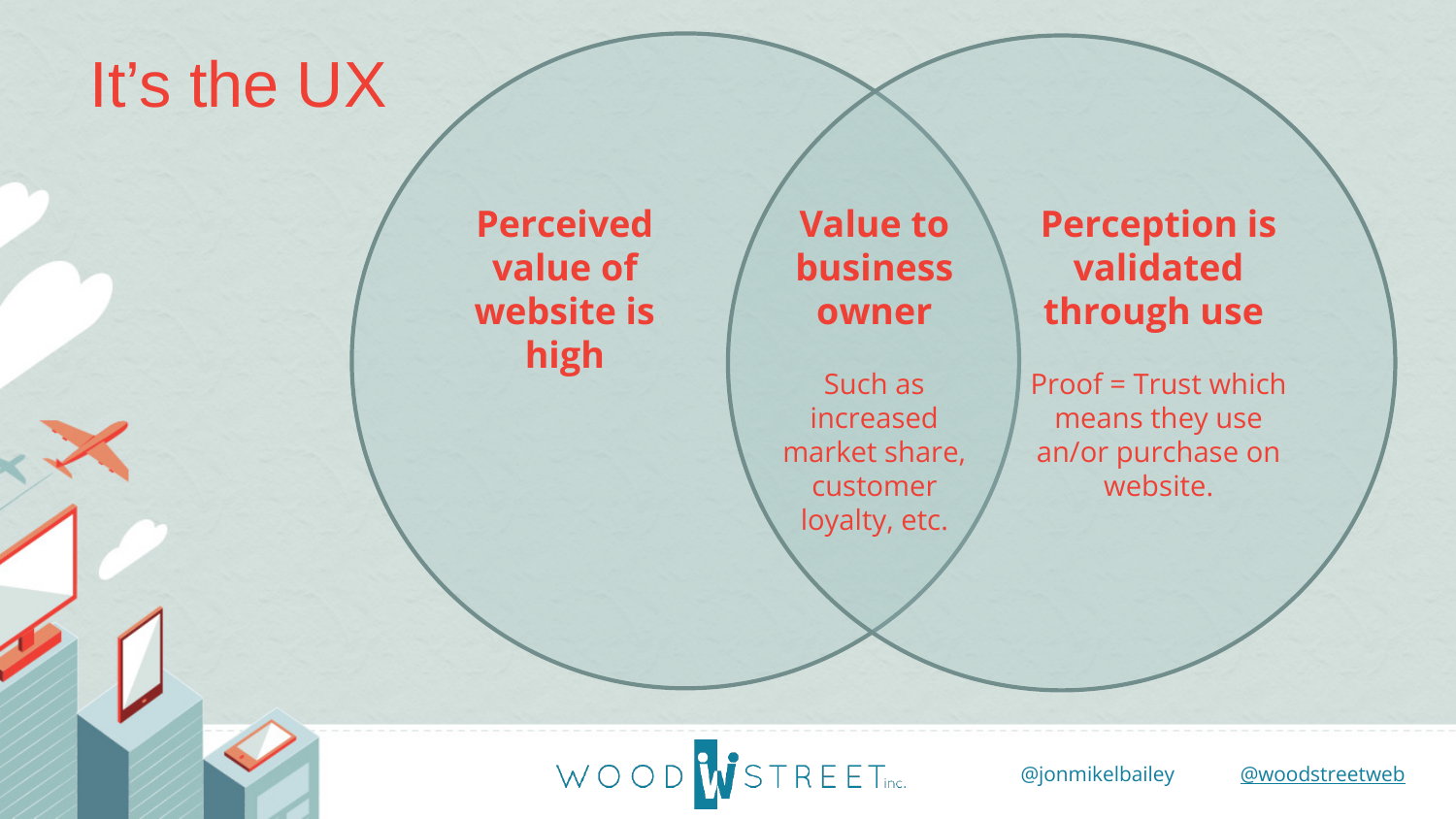

Perceived value of website is high
Value to business owner

Such as increased market share, customer loyalty, etc.
Perception is validated through use

Proof = Trust which means they use an/or purchase on website.

It’s the UX